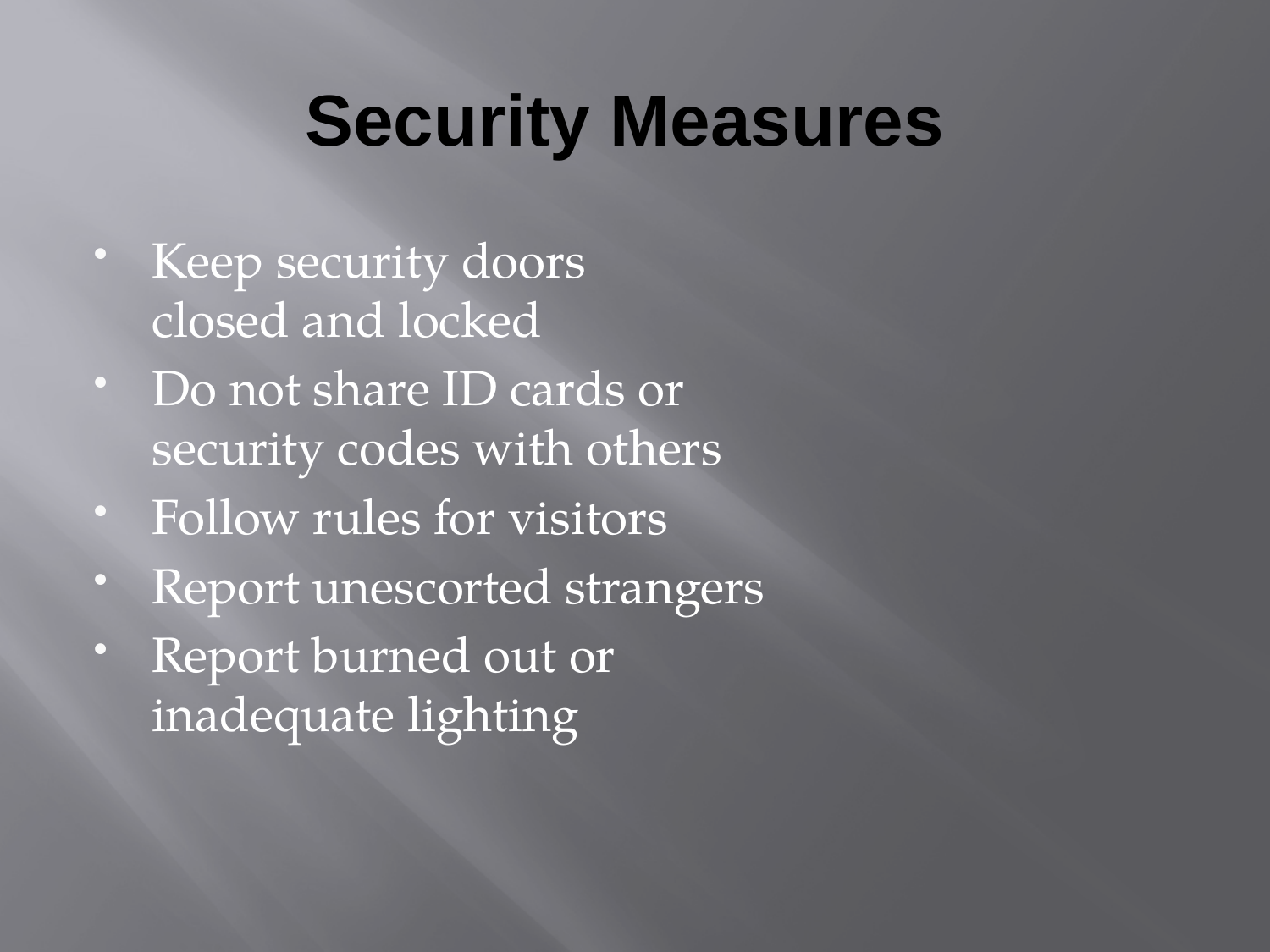

# Security Measures
Keep security doors
closed and locked
Do not share ID cards or
security codes with others
Follow rules for visitors
Report unescorted strangers
Report burned out or
inadequate lighting